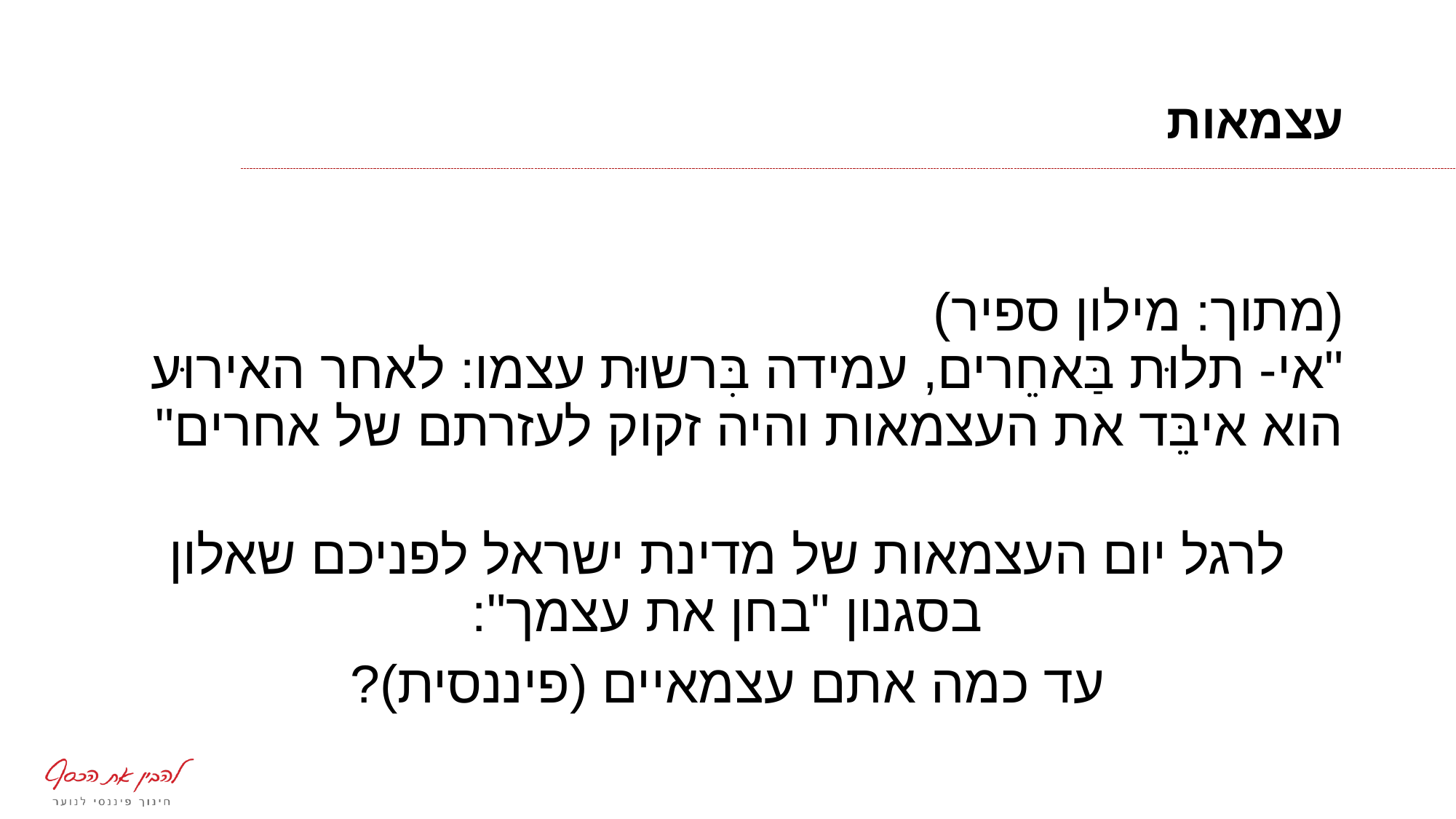

# עצמאות

(מתוך: מילון ספיר)
"אי- תלוּת בַּאחֵרים, עמידה בִּרשוּת עצמו: לאחר האירוּע הוא איבֵּד את העצמאות והיה זקוק לעזרתם של אחרים"
לרגל יום העצמאות של מדינת ישראל לפניכם שאלון בסגנון "בחן את עצמך":
עד כמה אתם עצמאיים (פיננסית)?